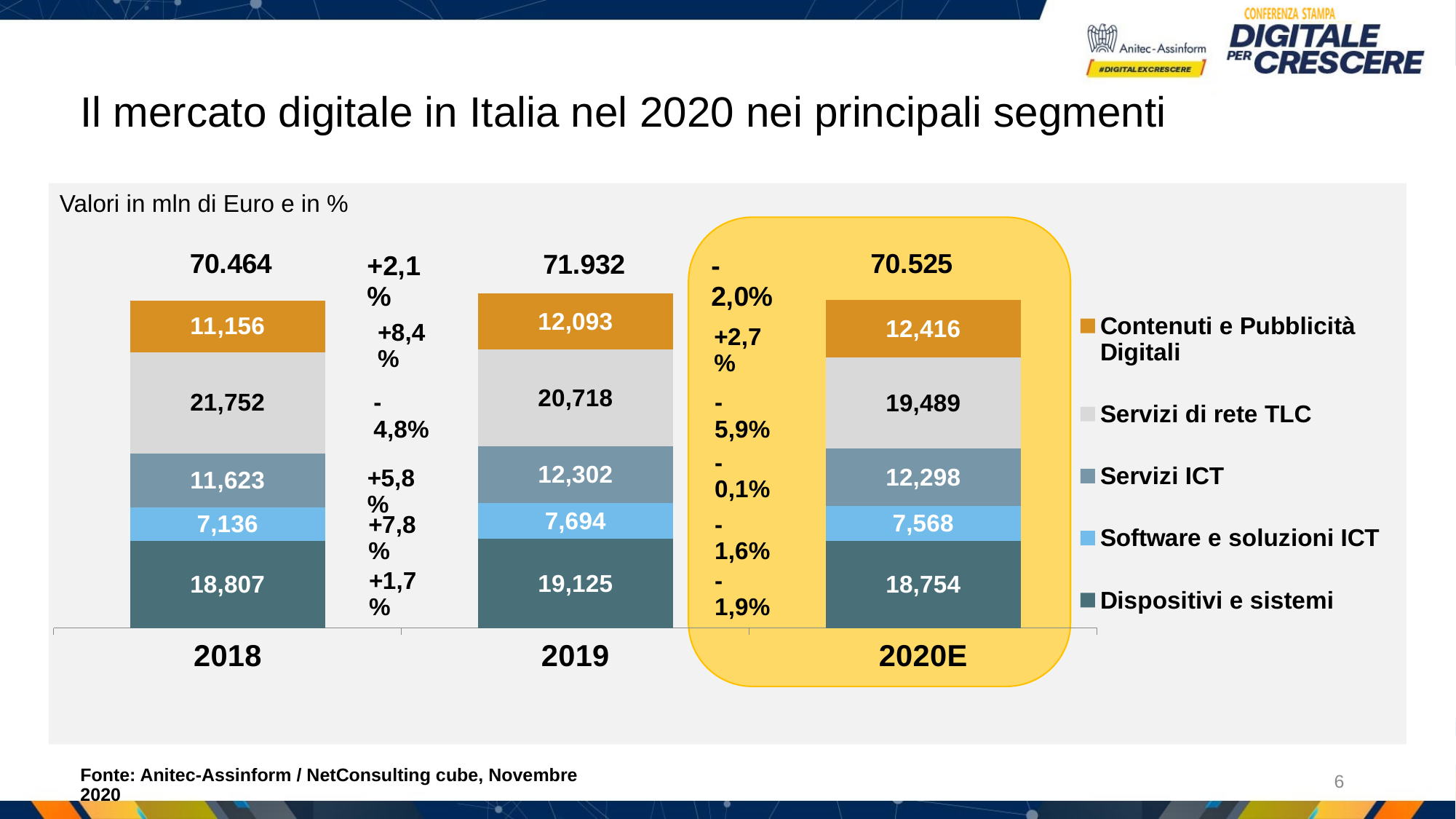

# Il mercato digitale in Italia nel 2020 nei principali segmenti

Valori in mln di Euro e in %

### Chart

| Category | Dispositivi e sistemi | Software e soluzioni ICT  | Servizi ICT | Servizi di rete TLC | Contenuti e Pubblicità Digitali |
|---|---|---|---|---|---|
| 2018 | 18806.8 | 7136.1 | 11622.5 | 21752.0 | 11155.7 |
| 2019 | 19124.8605 | 7694.351666666667 | 12302.048 | 20718.289999999997 | 12092.5 |
| 2020E | 18754.135138455946 | 7567.958197888 | 12297.754852278207 | 19489.0344 | 12416.0 |
6
Fonte: Anitec-Assinform / NetConsulting cube, Novembre  2020